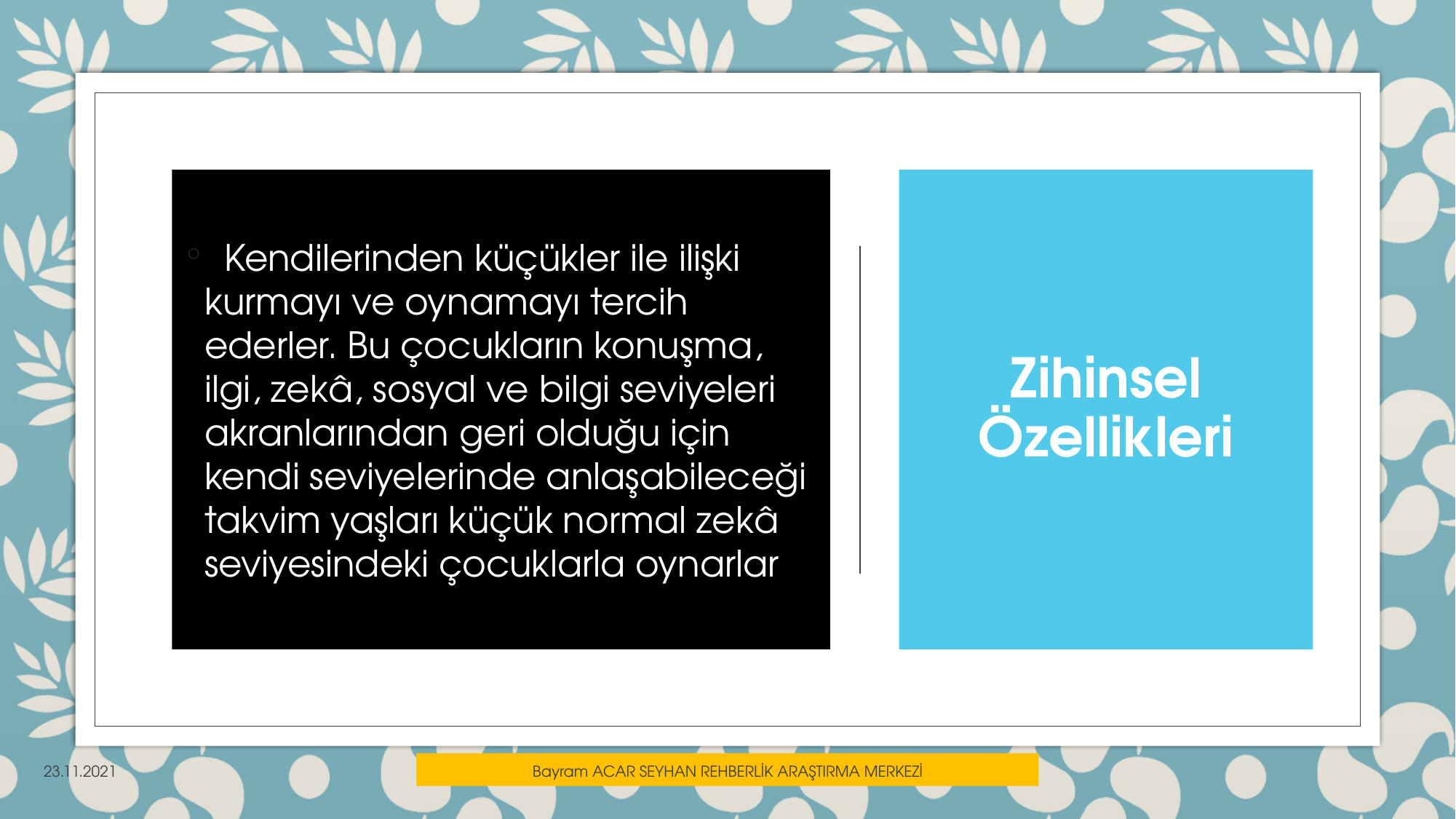

Kendilerinden küçükler ile ilişki kurmayı ve oynamayı tercih ederler. Bu çocukların konuşma, ilgi, zekâ, sosyal ve bilgi seviyeleri akranlarından geri olduğu için kendi seviyelerinde anlaşabileceği takvim yaşları küçük normal zekâ seviyesindeki çocuklarla oynarlar
# Zihinsel Özellikleri
23.11.2021
Bayram ACAR SEYHAN REHBERLİK ARAŞTIRMA MERKEZİ
9